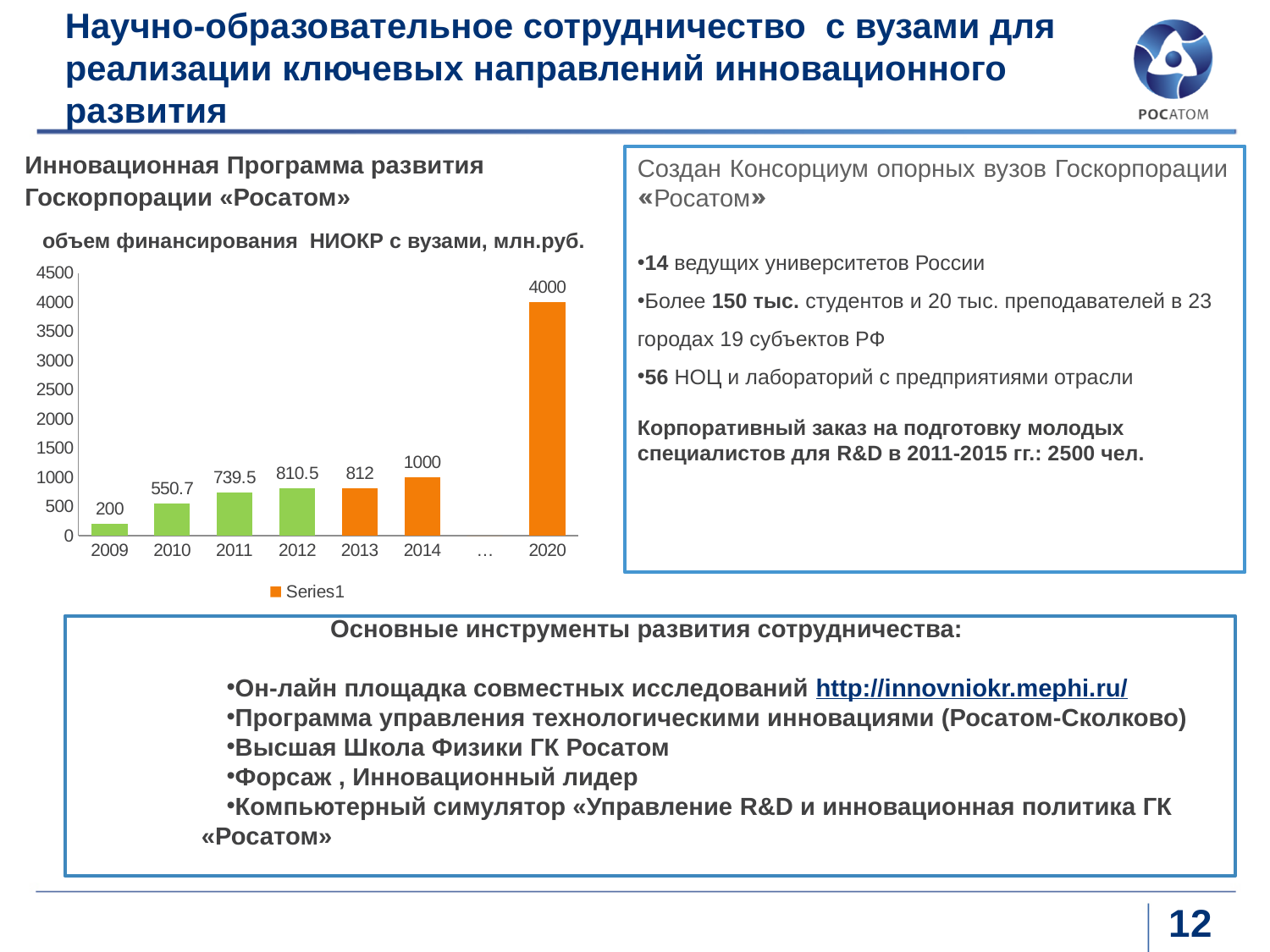

# Научно-образовательное сотрудничество  с вузами для реализации ключевых направлений инновационного развития
Создан Консорциум опорных вузов Госкорпорации «Росатом»

14 ведущих университетов России
Более 150 тыс. студентов и 20 тыс. преподавателей в 23 городах 19 субъектов РФ
56 НОЦ и лабораторий с предприятиями отрасли

Корпоративный заказ на подготовку молодых специалистов для R&D в 2011-2015 гг.: 2500 чел.

Инновационная Программа развития  Госкорпорации «Росатом»
объем финансирования  НИОКР с вузами, млн.руб.

### Chart

| Category |  |
|---|---|
| 2009 | 200.0 |
| 2010 | 550.7 |
| 2011 | 739.5 |
| 2012 | 810.5 |
| 2013 | 812.0 |
| 2014 | 1000.0 |
| … | 0.0 |
| 2020 | 4000.0 |
Основные инструменты развития сотрудничества:

Он-лайн площадка совместных исследований http://innovniokr.mephi.ru/
Программа управления технологическими инновациями (Росатом-Сколково)
Высшая Школа Физики ГК Росатом
Форсаж , Инновационный лидер
Компьютерный симулятор «Управление R&D и инновационная политика ГК «Росатом»

12